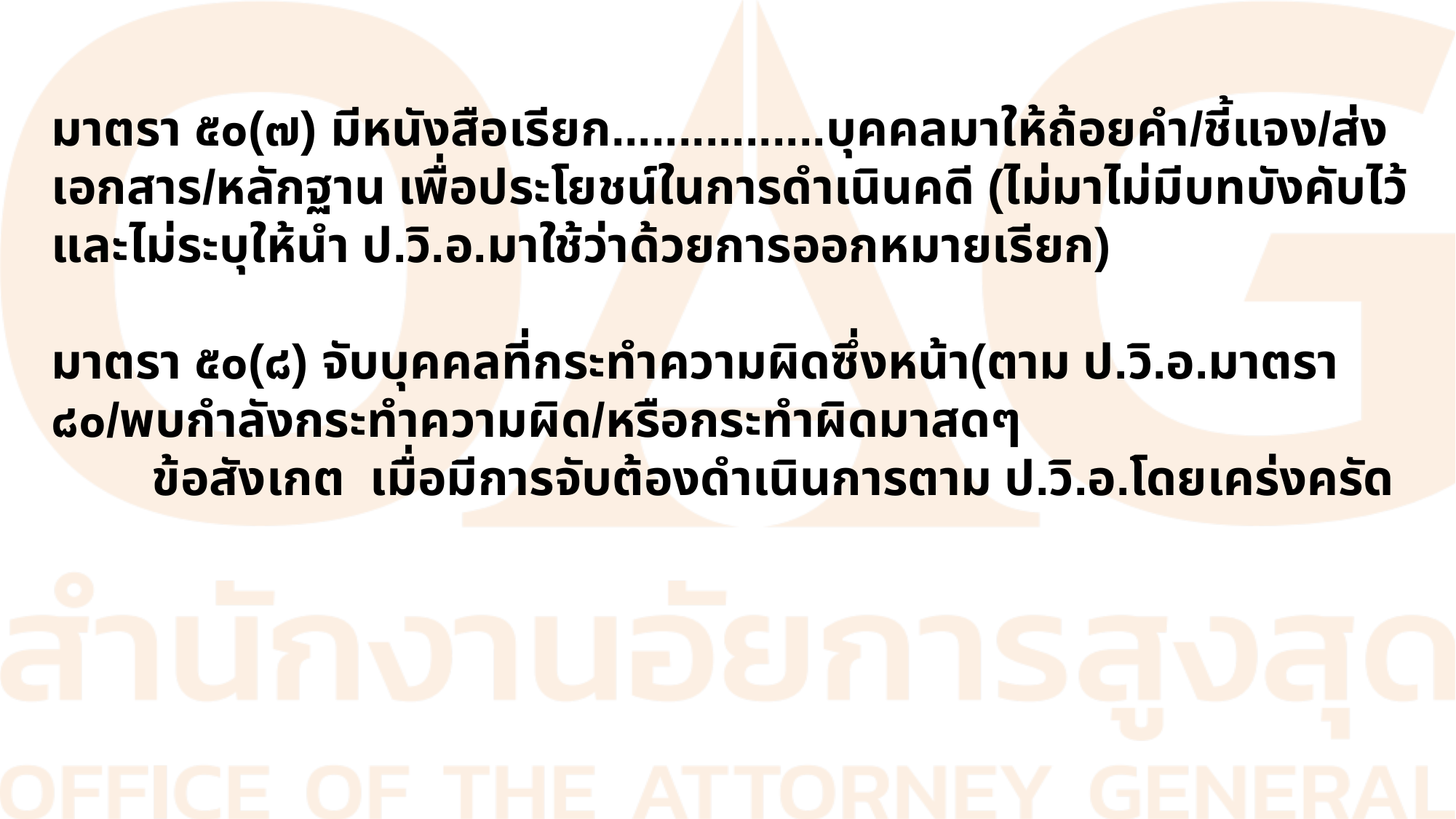

มาตรา ๕๐(๗) มีหนังสือเรียก................บุคคลมาให้ถ้อยคำ/ชี้แจง/ส่งเอกสาร/หลักฐาน เพื่อประโยชน์ในการดำเนินคดี (ไม่มาไม่มีบทบังคับไว้และไม่ระบุให้นำ ป.วิ.อ.มาใช้ว่าด้วยการออกหมายเรียก)

มาตรา ๕๐(๘) จับบุคคลที่กระทำความผิดซึ่งหน้า(ตาม ป.วิ.อ.มาตรา ๘๐/พบกำลังกระทำความผิด/หรือกระทำผิดมาสดๆ
        ข้อสังเกต  เมื่อมีการจับต้องดำเนินการตาม ป.วิ.อ.โดยเคร่งครัด